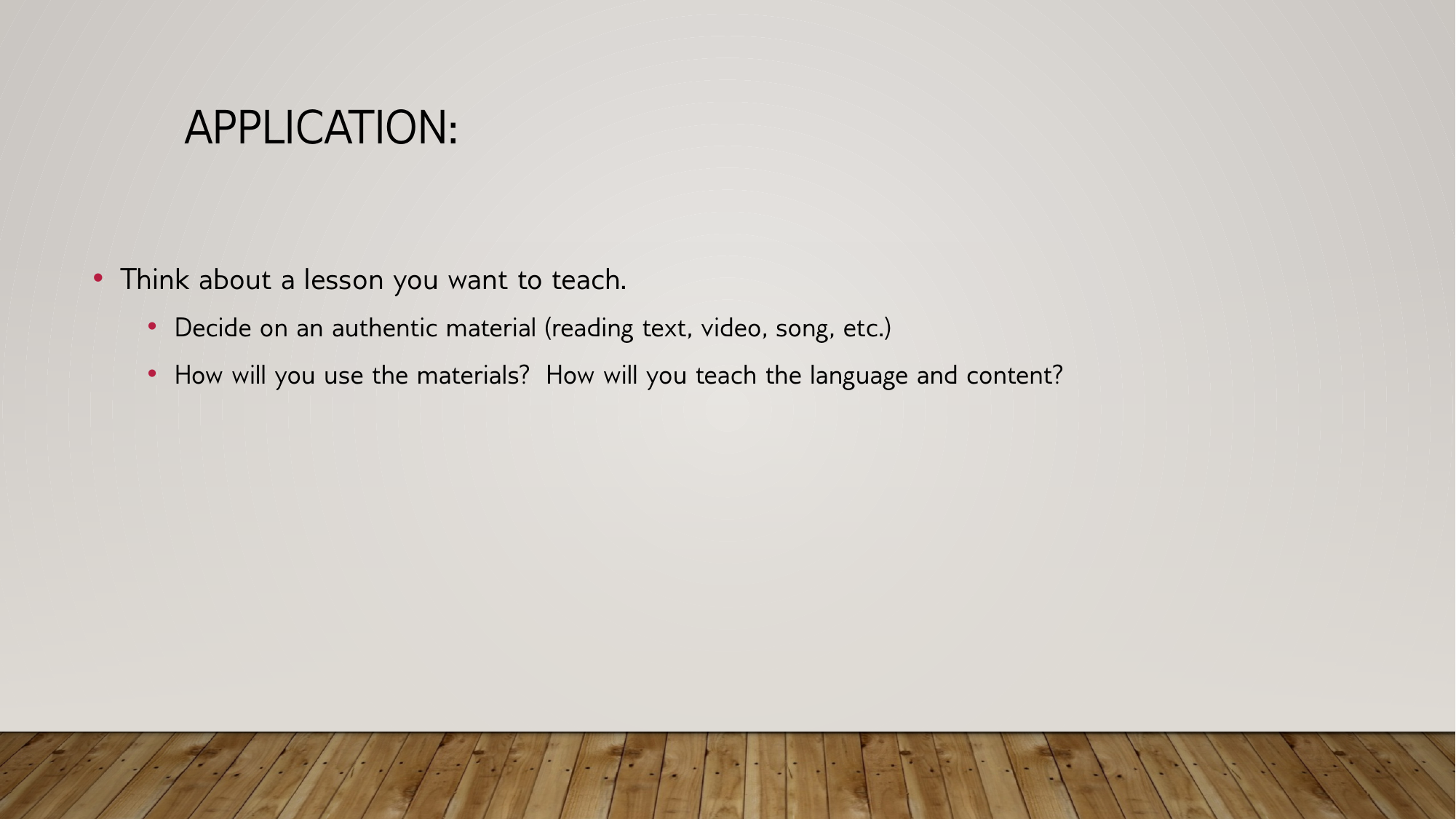

# Application:
Think about a lesson you want to teach.
Decide on an authentic material (reading text, video, song, etc.)
How will you use the materials?  How will you teach the language and content?